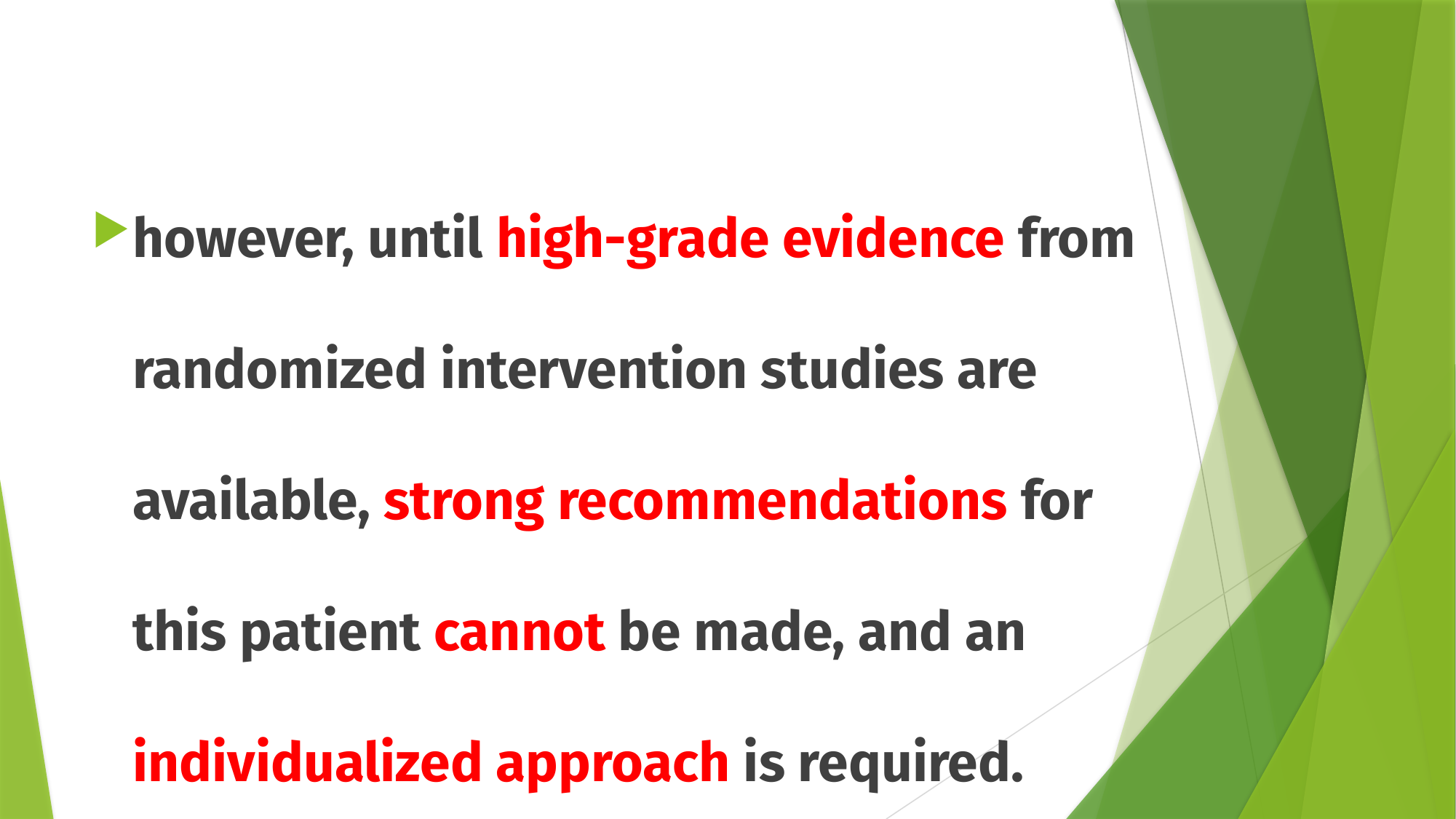

#
however, until high-grade evidence from randomized intervention studies are available, strong recommendations for this patient cannot be made, and an individualized approach is required.